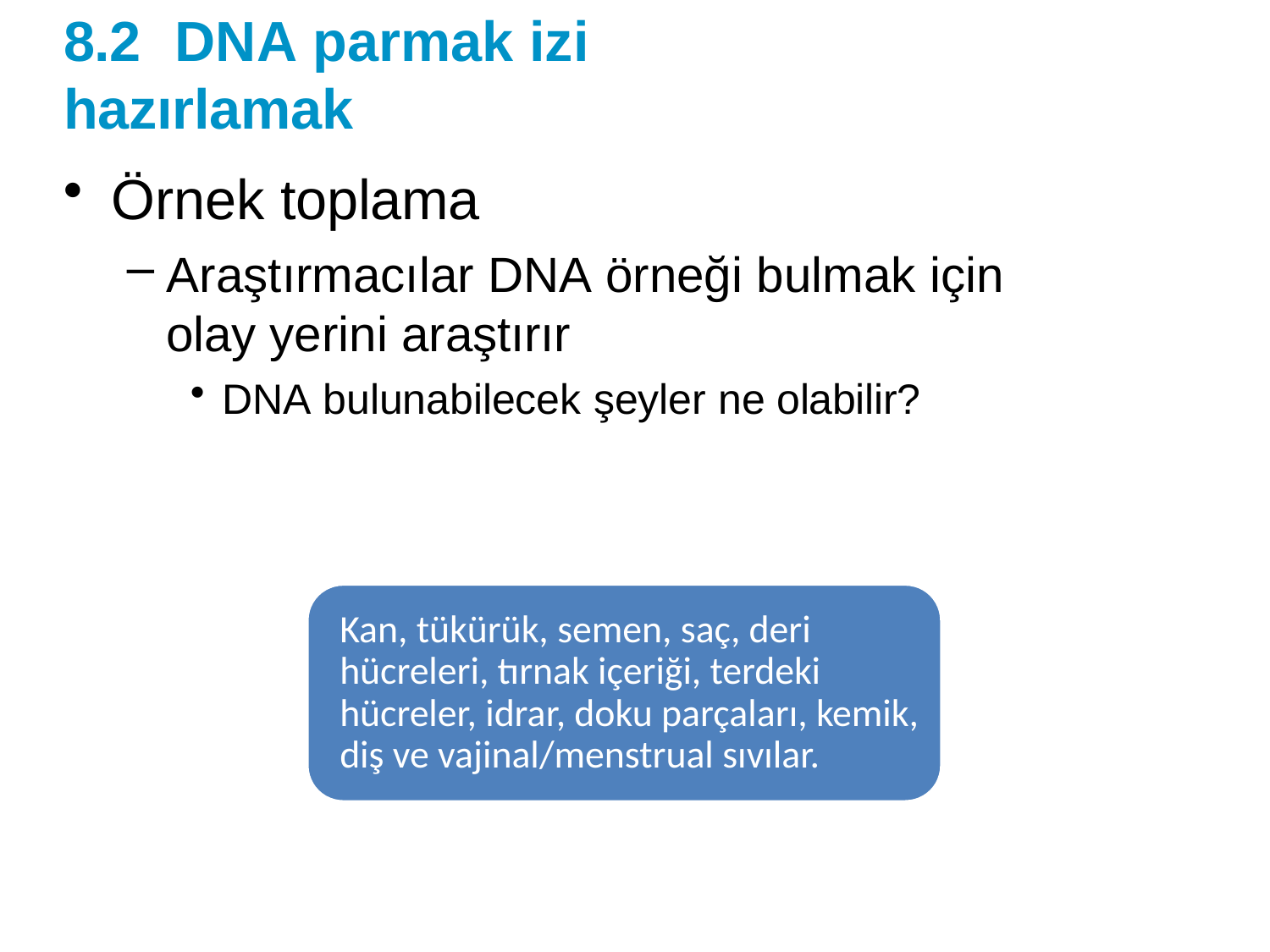

# 8.2	DNA parmak izi hazırlamak
Örnek toplama
Araştırmacılar DNA örneği bulmak için olay yerini araştırır
DNA bulunabilecek şeyler ne olabilir?
Kan, tükürük, semen, saç, deri hücreleri, tırnak içeriği, terdeki hücreler, idrar, doku parçaları, kemik, diş ve vajinal/menstrual sıvılar.